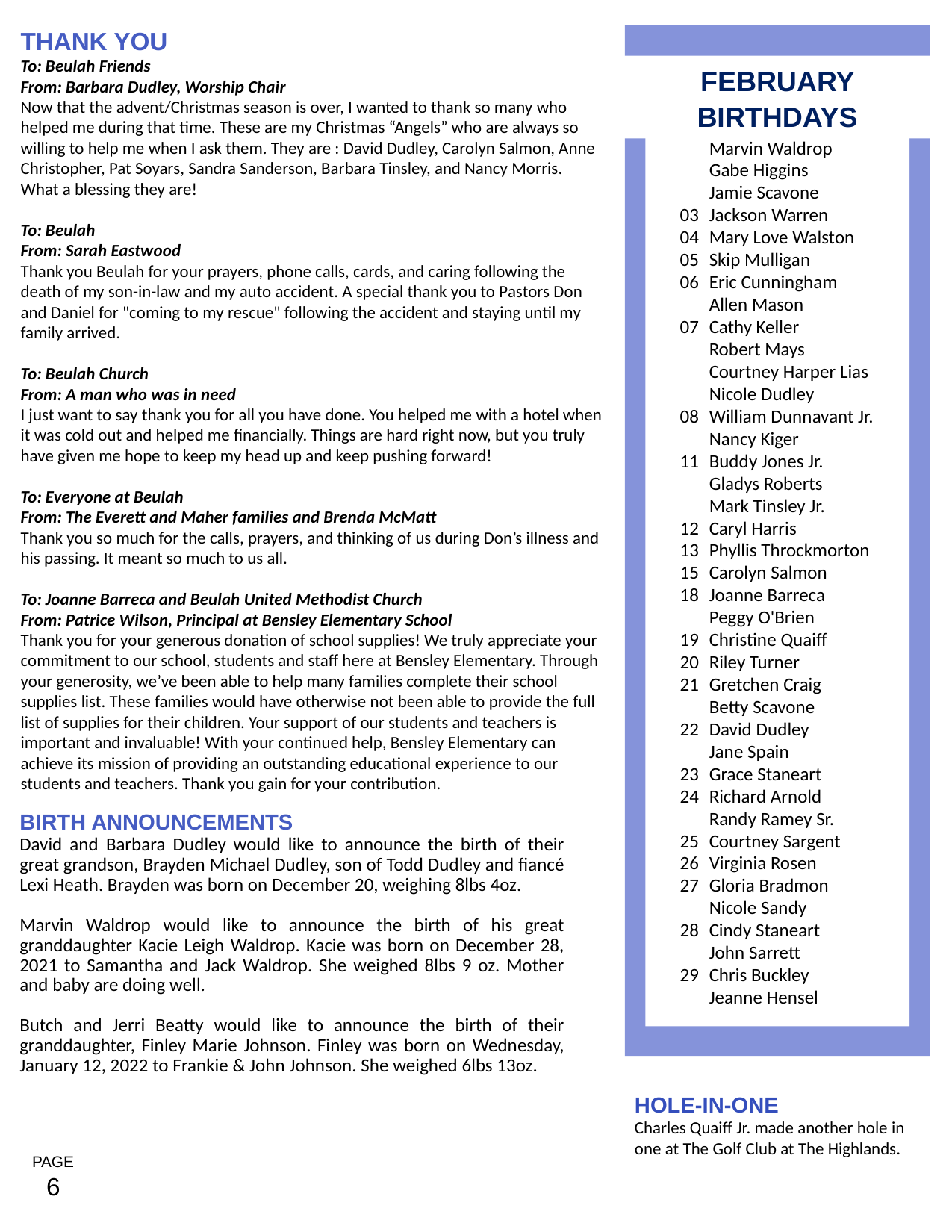

THANK YOU
To: Beulah Friends
From: Barbara Dudley, Worship Chair
Now that the advent/Christmas season is over, I wanted to thank so many who helped me during that time. These are my Christmas “Angels” who are always so willing to help me when I ask them. They are : David Dudley, Carolyn Salmon, Anne Christopher, Pat Soyars, Sandra Sanderson, Barbara Tinsley, and Nancy Morris. What a blessing they are!

To: Beulah
From: Sarah Eastwood
Thank you Beulah for your prayers, phone calls, cards, and caring following the death of my son-in-law and my auto accident. A special thank you to Pastors Don and Daniel for "coming to my rescue" following the accident and staying until my family arrived.

To: Beulah Church
From: A man who was in need
I just want to say thank you for all you have done. You helped me with a hotel when it was cold out and helped me financially. Things are hard right now, but you truly have given me hope to keep my head up and keep pushing forward!

To: Everyone at Beulah
From: The Everett and Maher families and Brenda McMatt
Thank you so much for the calls, prayers, and thinking of us during Don’s illness and his passing. It meant so much to us all.

To: Joanne Barreca and Beulah United Methodist Church
From: Patrice Wilson, Principal at Bensley Elementary School
Thank you for your generous donation of school supplies! We truly appreciate your commitment to our school, students and staff here at Bensley Elementary. Through your generosity, we’ve been able to help many families complete their school supplies list. These families would have otherwise not been able to provide the full list of supplies for their children. Your support of our students and teachers is important and invaluable! With your continued help, Bensley Elementary can achieve its mission of providing an outstanding educational experience to our students and teachers. Thank you gain for your contribution.

FEBRUARY BIRTHDAYS

02		Betsy Q Forbes
		Marvin Waldrop
		Gabe Higgins
		Jamie Scavone
	03	Jackson Warren
	04	Mary Love Walston
	05	Skip Mulligan
	06	Eric Cunningham
		Allen Mason
	07	Cathy Keller
		Robert Mays
		Courtney Harper Lias
		Nicole Dudley
	08	William Dunnavant Jr.
		Nancy Kiger
	11	Buddy Jones Jr.
		Gladys Roberts
		Mark Tinsley Jr.
	12	Caryl Harris
	13	Phyllis Throckmorton
	15	Carolyn Salmon
	18	Joanne Barreca
		Peggy O'Brien
	19	Christine Quaiff
	20	Riley Turner
	21	Gretchen Craig
		Betty Scavone
	22	David Dudley
		Jane Spain
	23	Grace Staneart
	24	Richard Arnold
		Randy Ramey Sr.
	25	Courtney Sargent
	26	Virginia Rosen
	27	Gloria Bradmon
		Nicole Sandy
	28	Cindy Staneart
		John Sarrett
	29	Chris Buckley
		Jeanne Hensel
BIRTH ANNOUNCEMENTS
David and Barbara Dudley would like to announce the birth of their great grandson, Brayden Michael Dudley, son of Todd Dudley and fiancé Lexi Heath. Brayden was born on December 20, weighing 8lbs 4oz.

Marvin Waldrop would like to announce the birth of his great granddaughter Kacie Leigh Waldrop. Kacie was born on December 28, 2021 to Samantha and Jack Waldrop. She weighed 8lbs 9 oz. Mother and baby are doing well.

Butch and Jerri Beatty would like to announce the birth of their granddaughter, Finley Marie Johnson. Finley was born on Wednesday, January 12, 2022 to Frankie & John Johnson. She weighed 6lbs 13oz.
HOLE-IN-ONE
Charles Quaiff Jr. made another hole in one at The Golf Club at The Highlands.
PAGE
6